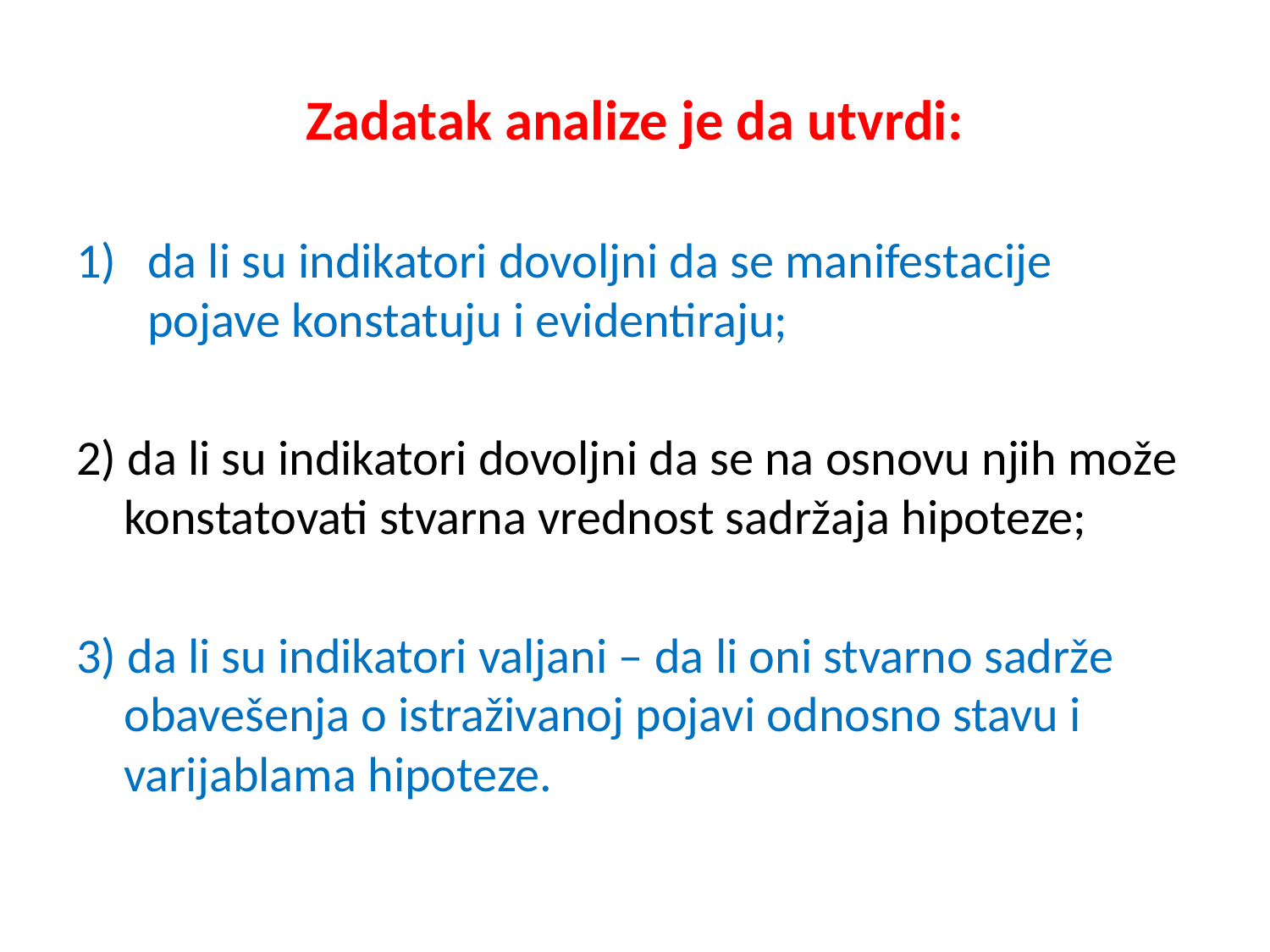

# Zadatak analize je da utvrdi:
da li su indikatori dovoljni da se manifestacije pojave konstatuju i evidentiraju;

2) da li su indikatori dovoljni da se na osnovu njih može konstatovati stvarna vrednost sadržaja hipoteze;

3) da li su indikatori valjani – da li oni stvarno sadrže obavešenja o istraživanoj pojavi odnosno stavu i varijablama hipoteze.